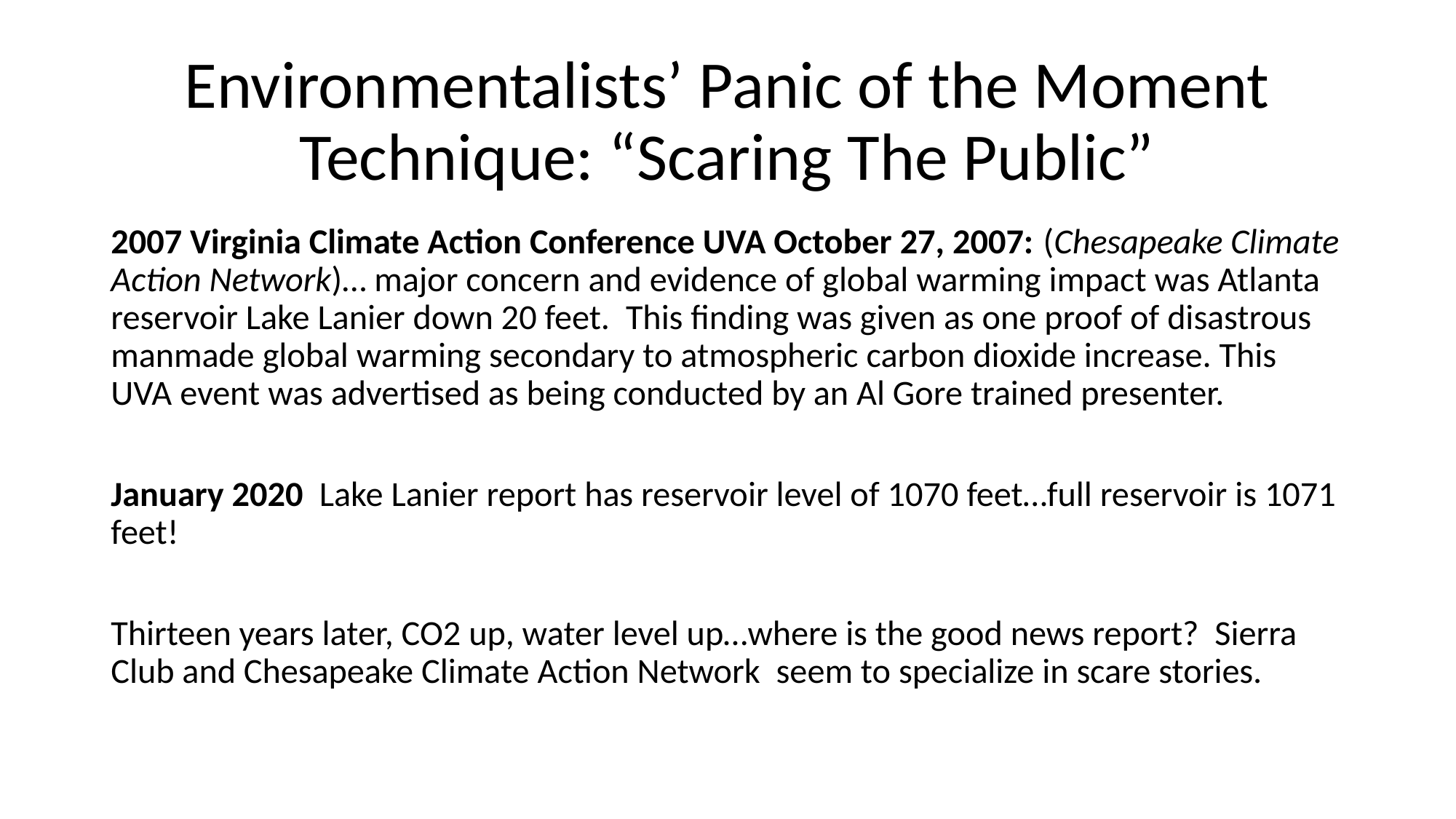

# Environmentalists’ Panic of the Moment Technique: “Scaring The Public”
2007 Virginia Climate Action Conference UVA October 27, 2007: (Chesapeake Climate Action Network)… major concern and evidence of global warming impact was Atlanta reservoir Lake Lanier down 20 feet.  This finding was given as one proof of disastrous manmade global warming secondary to atmospheric carbon dioxide increase. This UVA event was advertised as being conducted by an Al Gore trained presenter.

January 2020  Lake Lanier report has reservoir level of 1070 feet…full reservoir is 1071 feet!

Thirteen years later, CO2 up, water level up…where is the good news report?  Sierra Club and Chesapeake Climate Action Network  seem to specialize in scare stories.